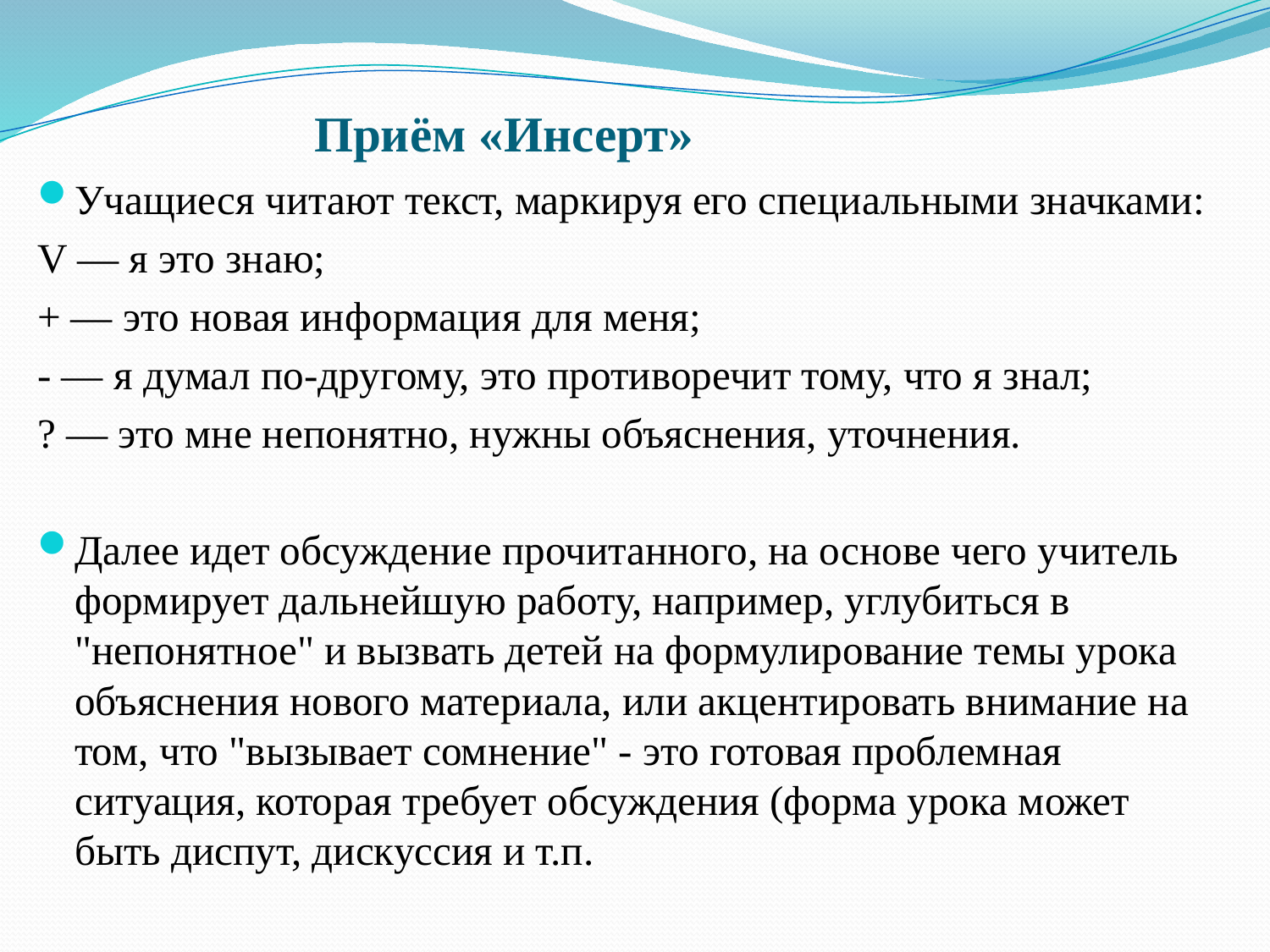

# Приём «Инсерт»
Учащиеся читают текст, маркируя его специальными значками:
V — я это знаю;
+ — это новая информация для меня;
- — я думал по-другому, это противоречит тому, что я знал;
? — это мне непонятно, нужны объяснения, уточнения.

Далее идет обсуждение прочитанного, на основе чего учитель формирует дальнейшую работу, например, углубиться в "непонятное" и вызвать детей на формулирование темы урока объяснения нового материала, или акцентировать внимание на том, что "вызывает сомнение" - это готовая проблемная ситуация, которая требует обсуждения (форма урока может быть диспут, дискуссия и т.п.